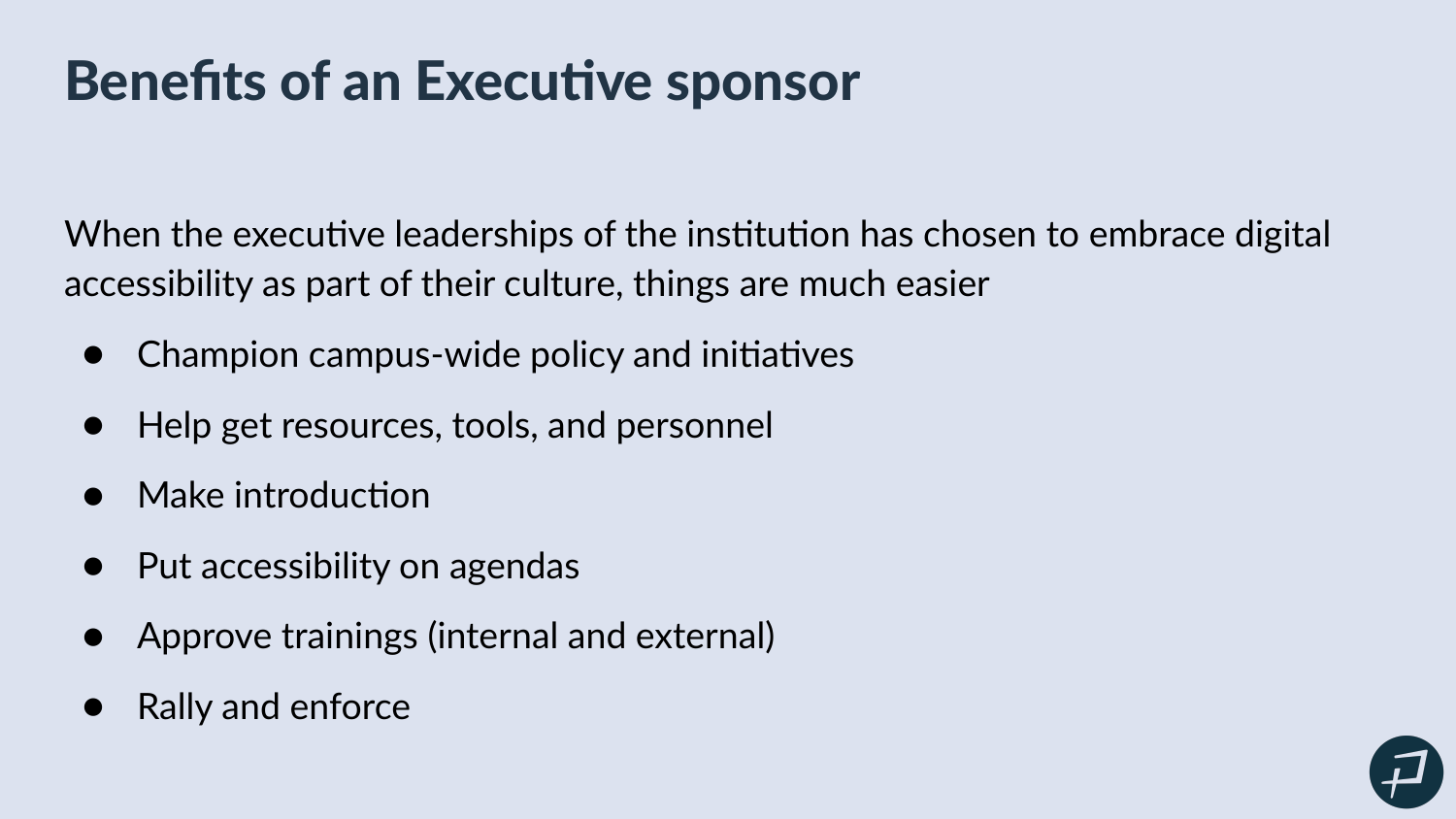

# Benefits of an Executive sponsor

When the executive leaderships of the institution has chosen to embrace digital accessibility as part of their culture, things are much easier
Champion campus-wide policy and initiatives
Help get resources, tools, and personnel
Make introduction
Put accessibility on agendas
Approve trainings (internal and external)
Rally and enforce